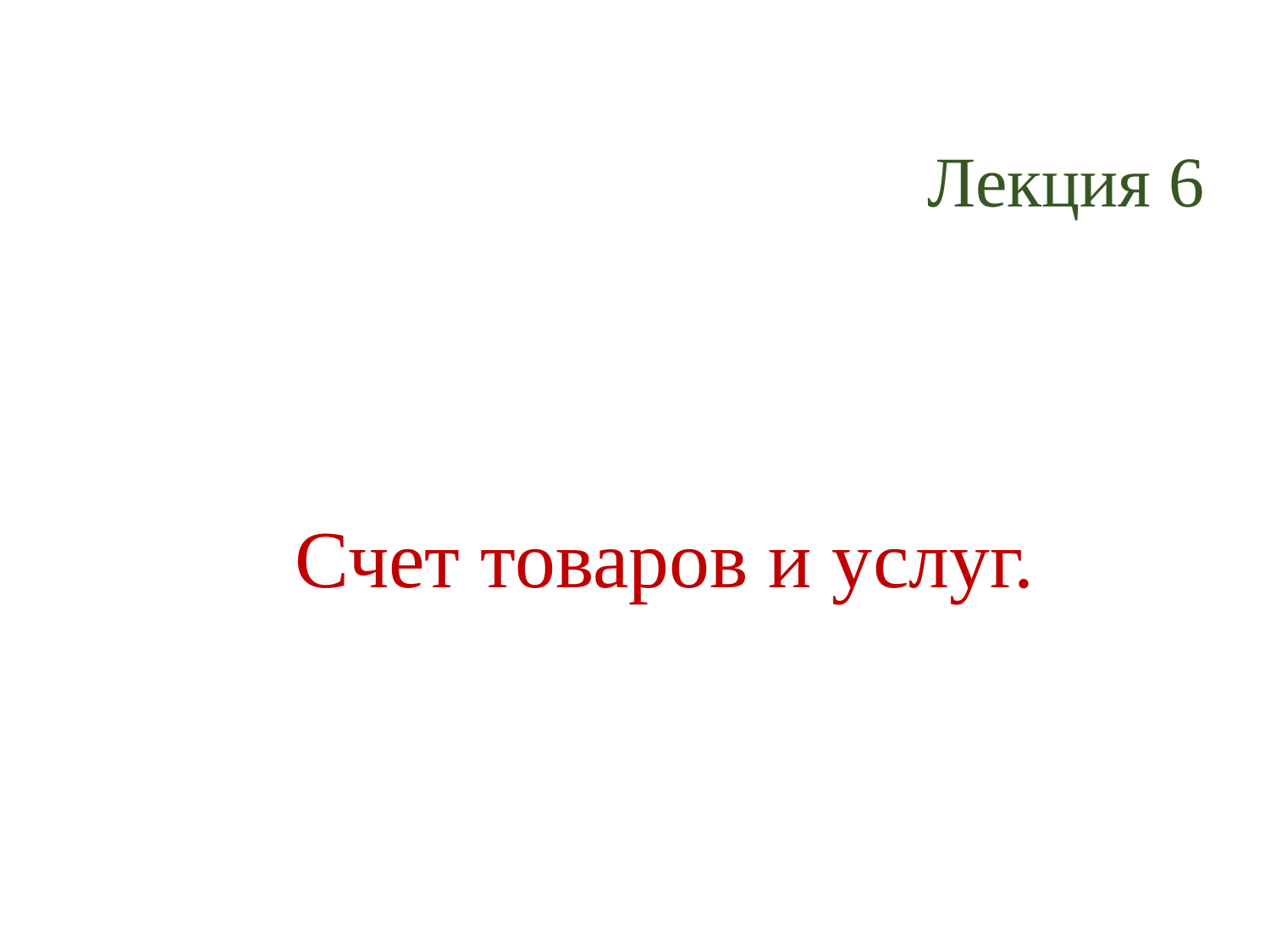

Лекция 6
# Счет товаров и услуг.